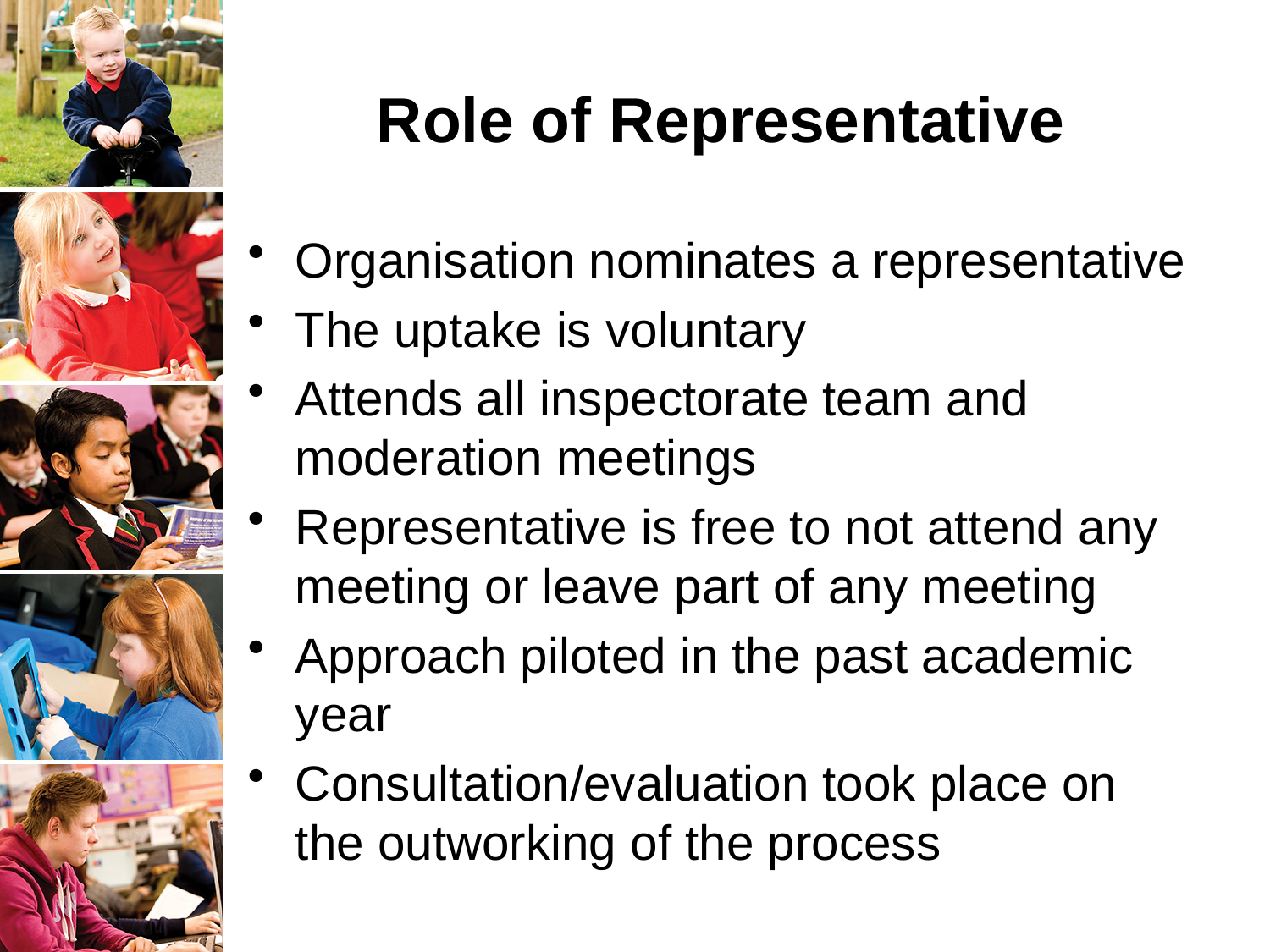

# Role of Representative
Organisation nominates a representative
The uptake is voluntary
Attends all inspectorate team and moderation meetings
Representative is free to not attend any meeting or leave part of any meeting
Approach piloted in the past academic year
Consultation/evaluation took place on the outworking of the process